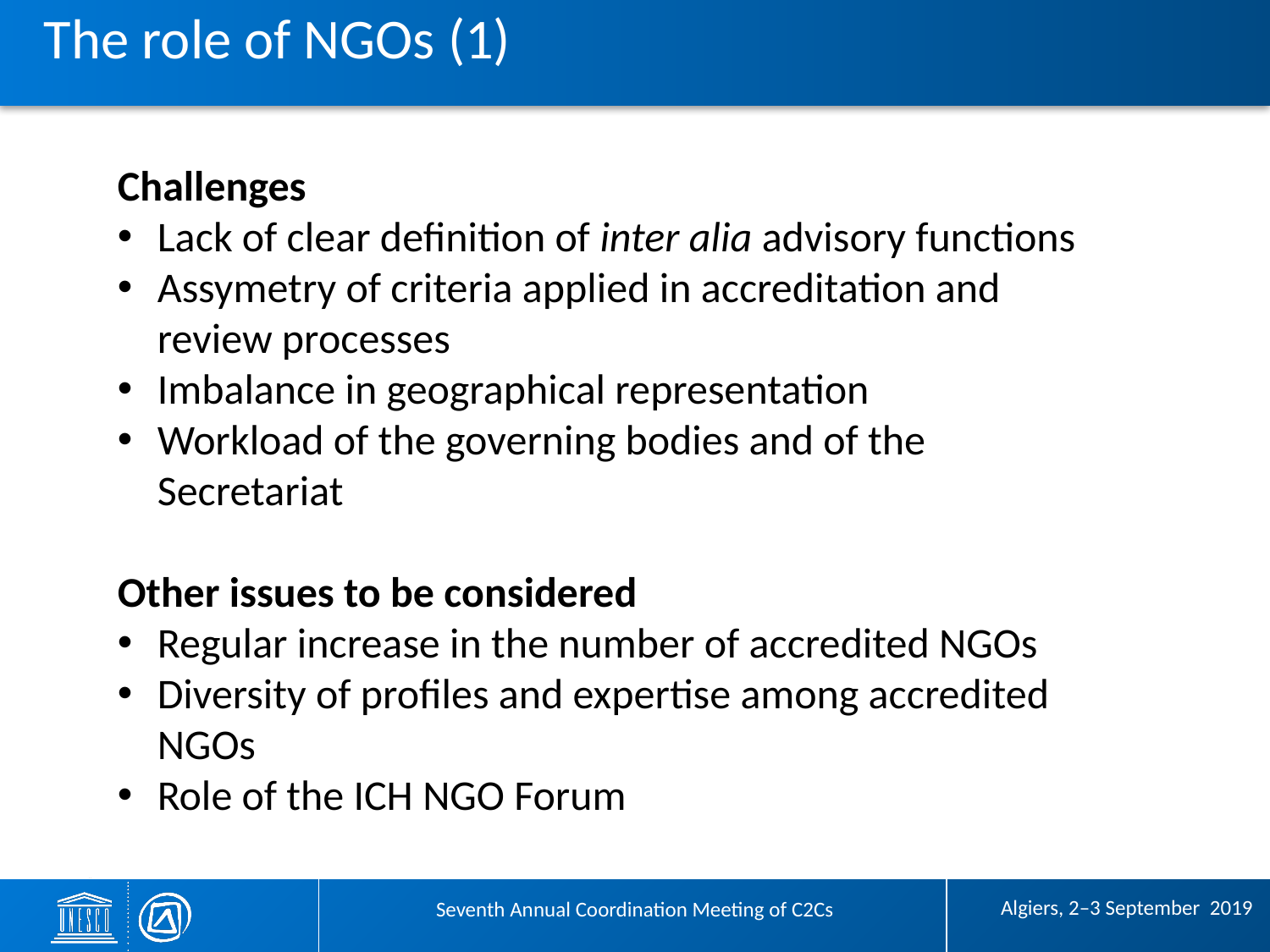

# The role of NGOs (1)

Challenges
Lack of clear definition of inter alia advisory functions
Assymetry of criteria applied in accreditation and review processes
Imbalance in geographical representation
Workload of the governing bodies and of the Secretariat

Other issues to be considered
Regular increase in the number of accredited NGOs
Diversity of profiles and expertise among accredited NGOs
Role of the ICH NGO Forum
 Algiers, 2–3 September  2019
Seventh Annual Coordination Meeting of C2Cs